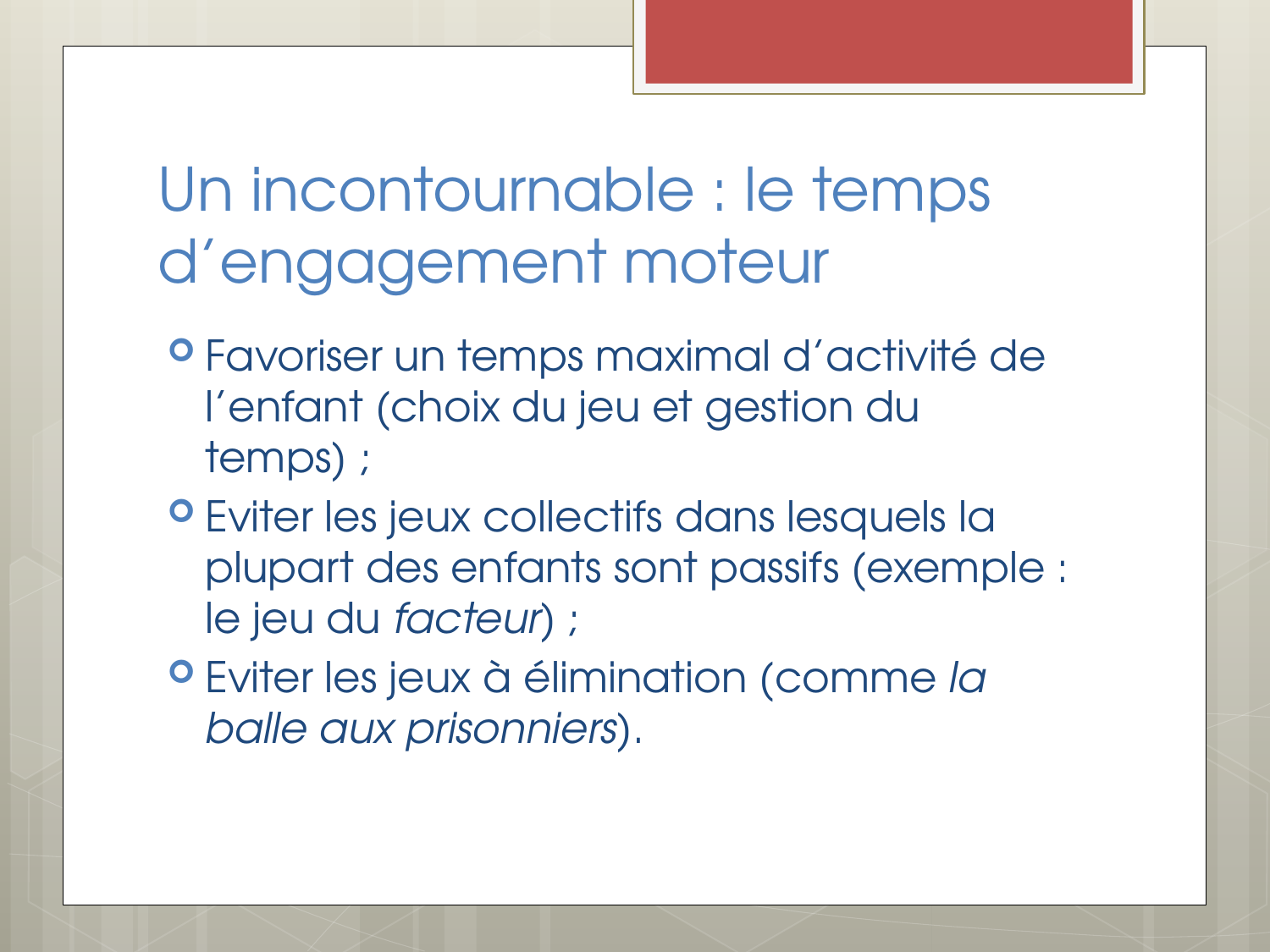

# Un incontournable : le temps d’engagement moteur
Favoriser un temps maximal d’activité de l’enfant (choix du jeu et gestion du temps) ;
Eviter les jeux collectifs dans lesquels la plupart des enfants sont passifs (exemple : le jeu du facteur) ;
Eviter les jeux à élimination (comme la balle aux prisonniers).